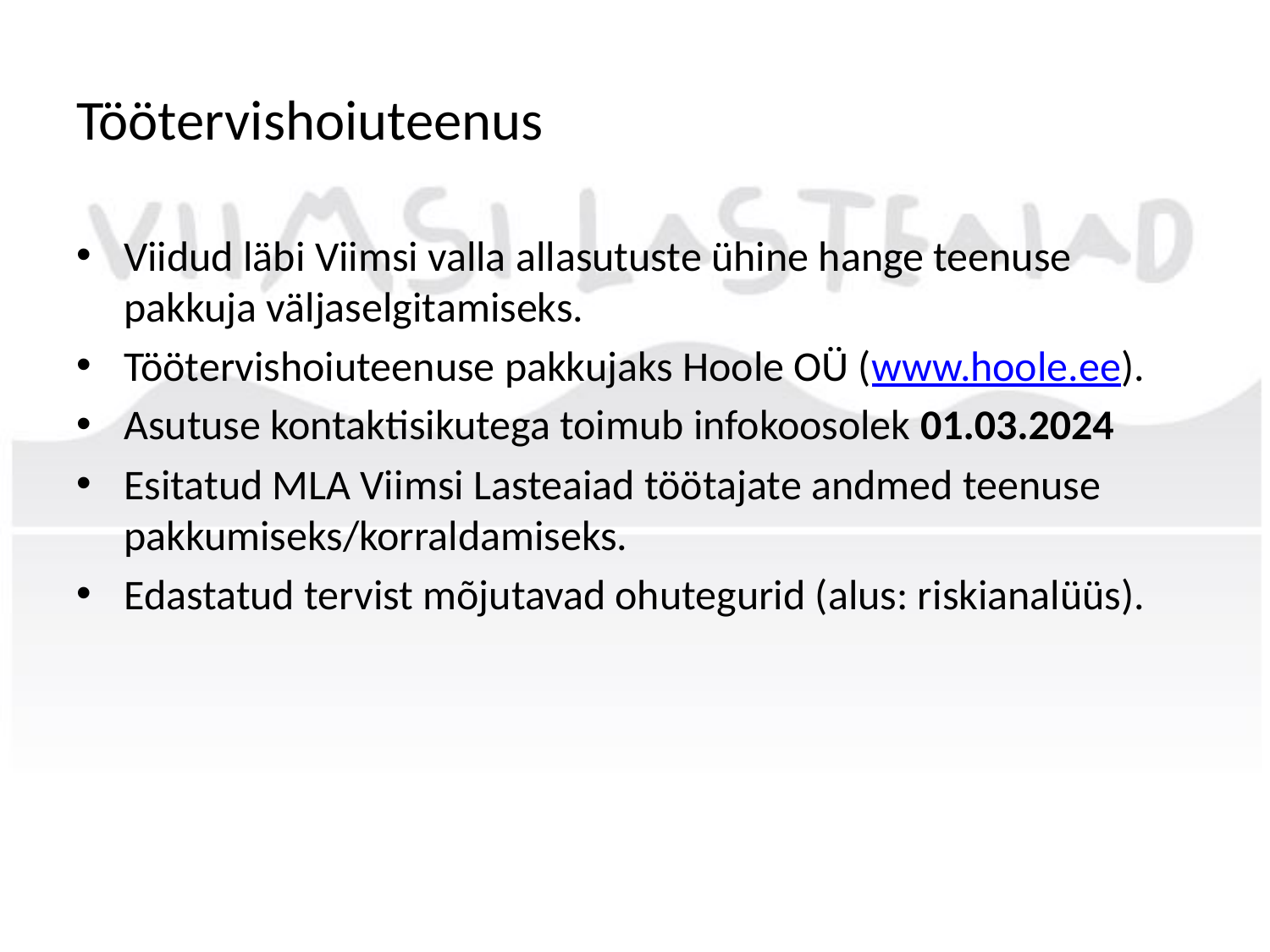

# Töötervishoiuteenus
Viidud läbi Viimsi valla allasutuste ühine hange teenuse pakkuja väljaselgitamiseks.
Töötervishoiuteenuse pakkujaks Hoole OÜ (www.hoole.ee).
Asutuse kontaktisikutega toimub infokoosolek 01.03.2024
Esitatud MLA Viimsi Lasteaiad töötajate andmed teenuse pakkumiseks/korraldamiseks.
Edastatud tervist mõjutavad ohutegurid (alus: riskianalüüs).